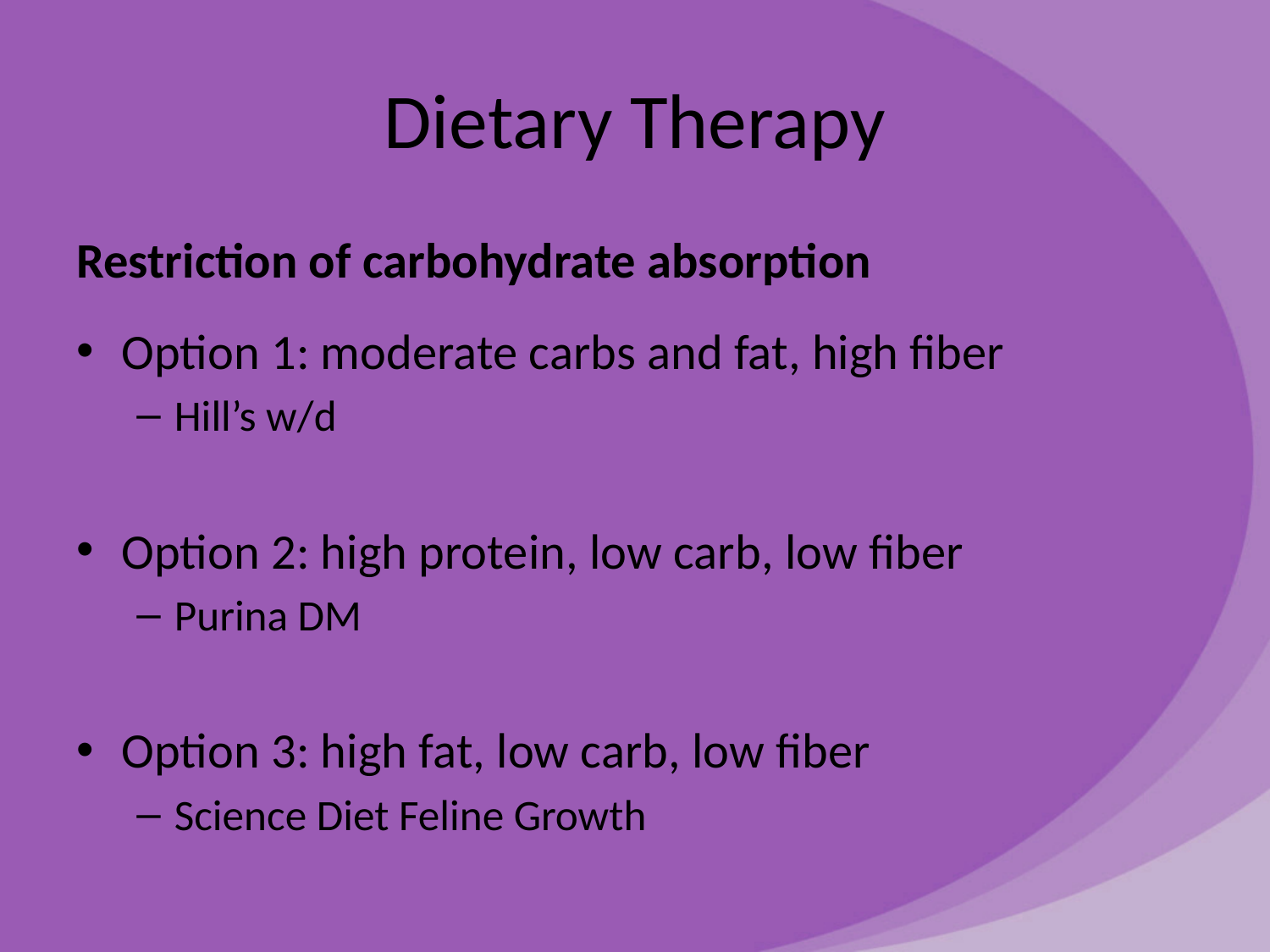

# Dietary Therapy
Restriction of carbohydrate absorption

Option 1: moderate carbs and fat, high fiber
Hill’s w/d

Option 2: high protein, low carb, low fiber
Purina DM

Option 3: high fat, low carb, low fiber
Science Diet Feline Growth